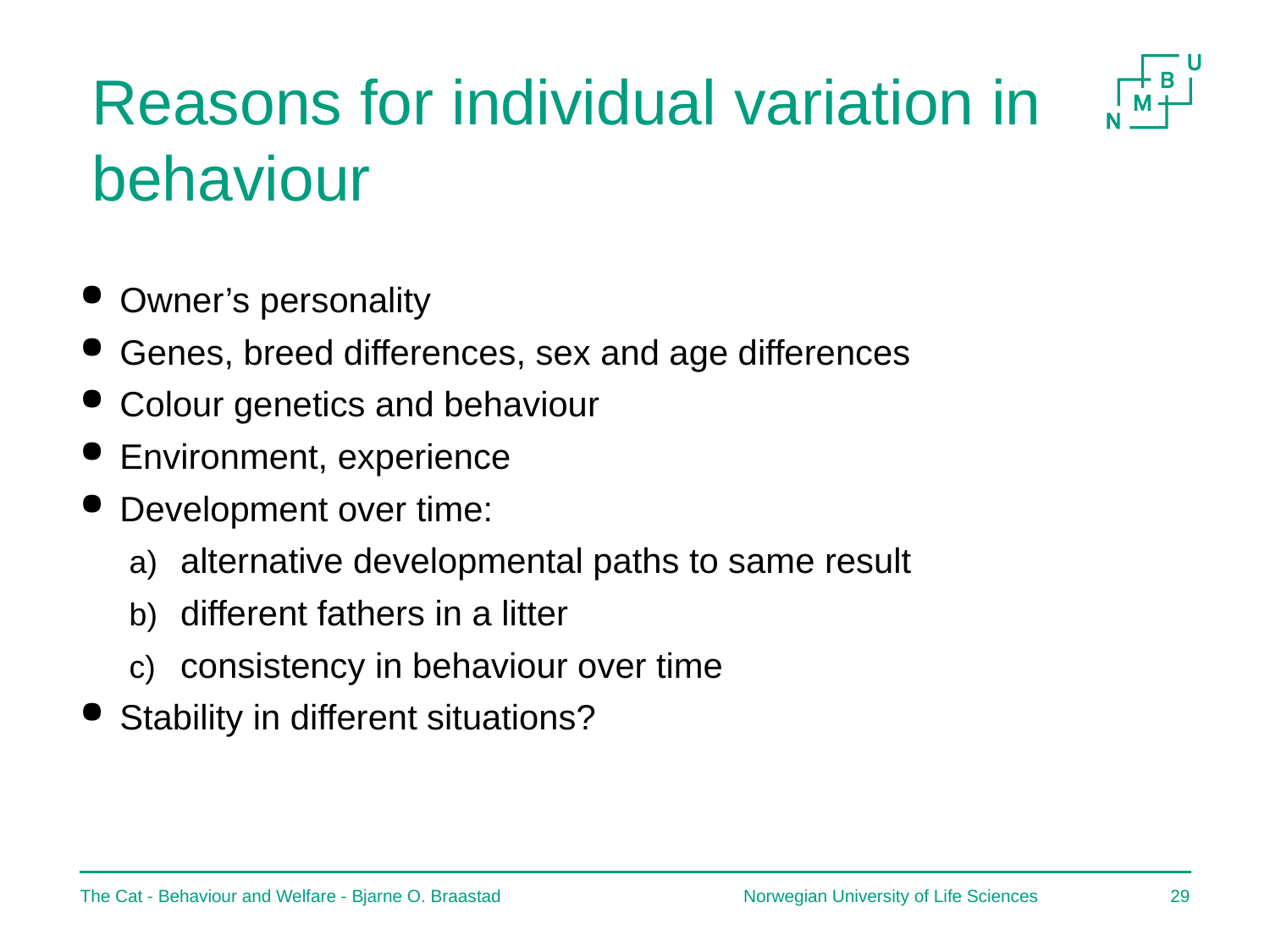

Reasons for individual variation in behaviour

Owner’s personality
Genes, breed differences, sex and age differences
Colour genetics and behaviour
Environment, experience
Development over time:
alternative developmental paths to same result
different fathers in a litter
consistency in behaviour over time
Stability in different situations?

The Cat - Behaviour and Welfare - Bjarne O. Braastad
Norwegian University of Life Sciences
29